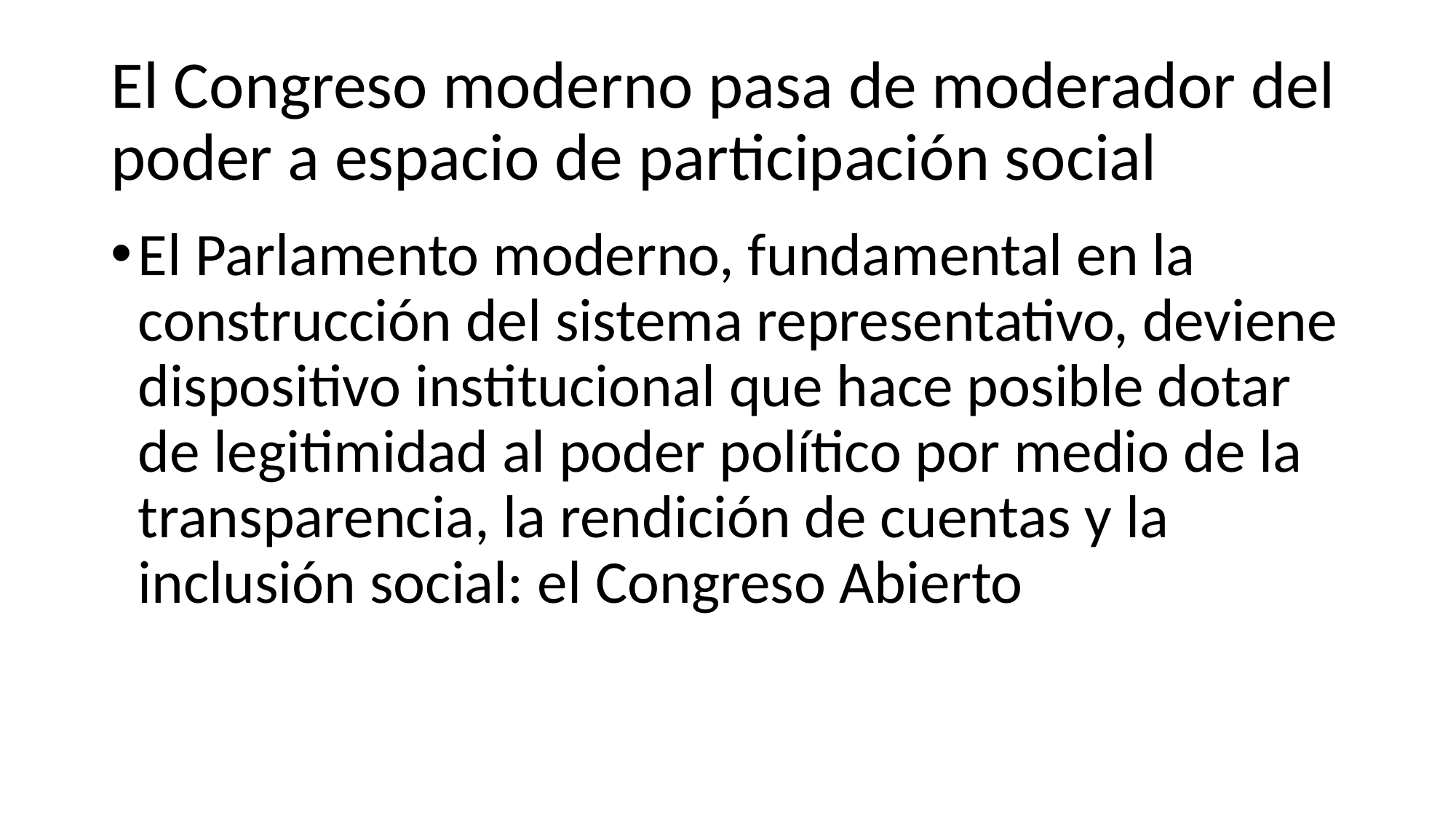

# El Congreso moderno pasa de moderador del poder a espacio de participación social
El Parlamento moderno, fundamental en la construcción del sistema representativo, deviene dispositivo institucional que hace posible dotar de legitimidad al poder político por medio de la transparencia, la rendición de cuentas y la inclusión social: el Congreso Abierto